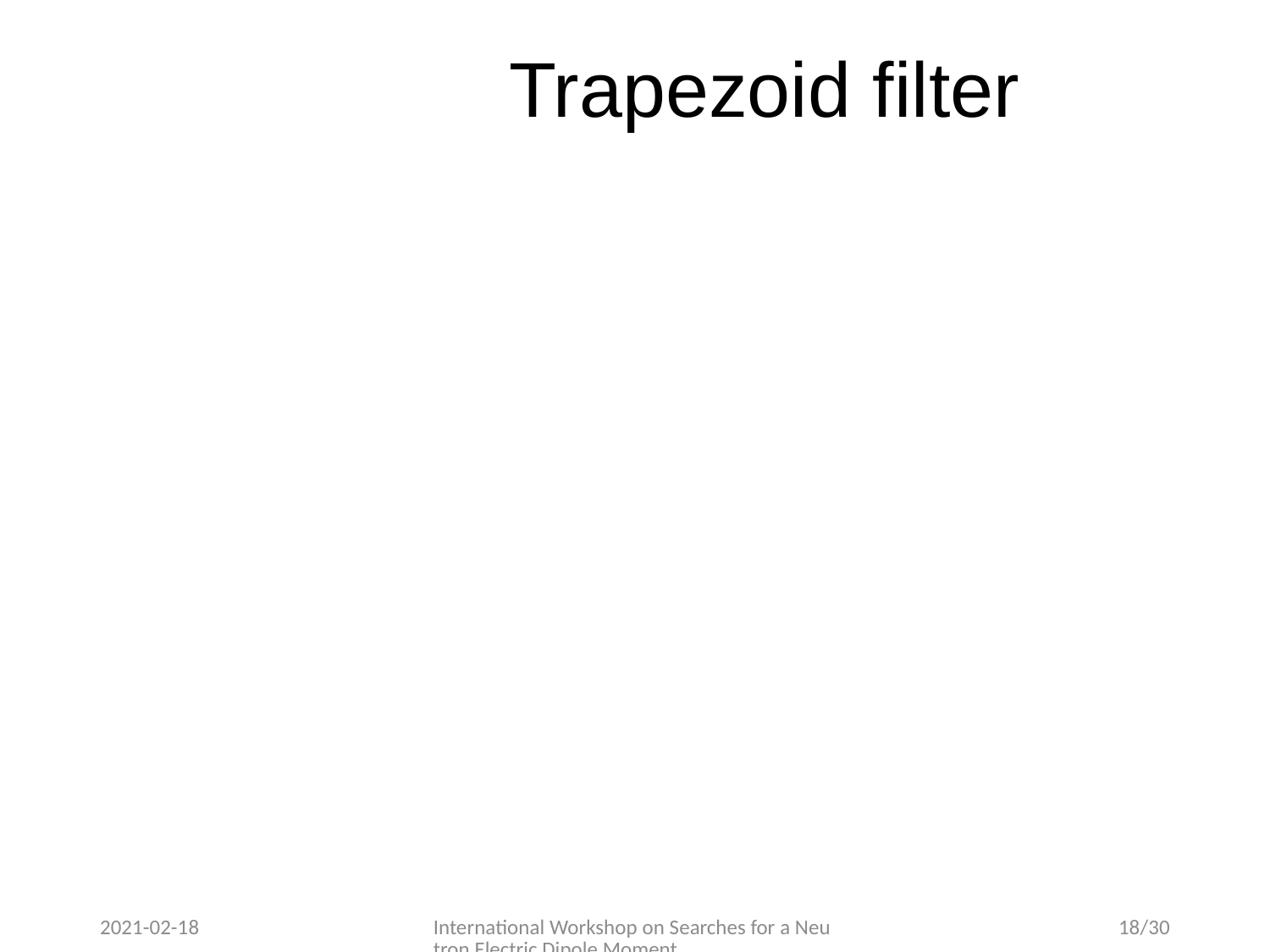

# Trapezoid filter
2021-02-18
International Workshop on Searches for a Neutron Electric Dipole Moment
18/30